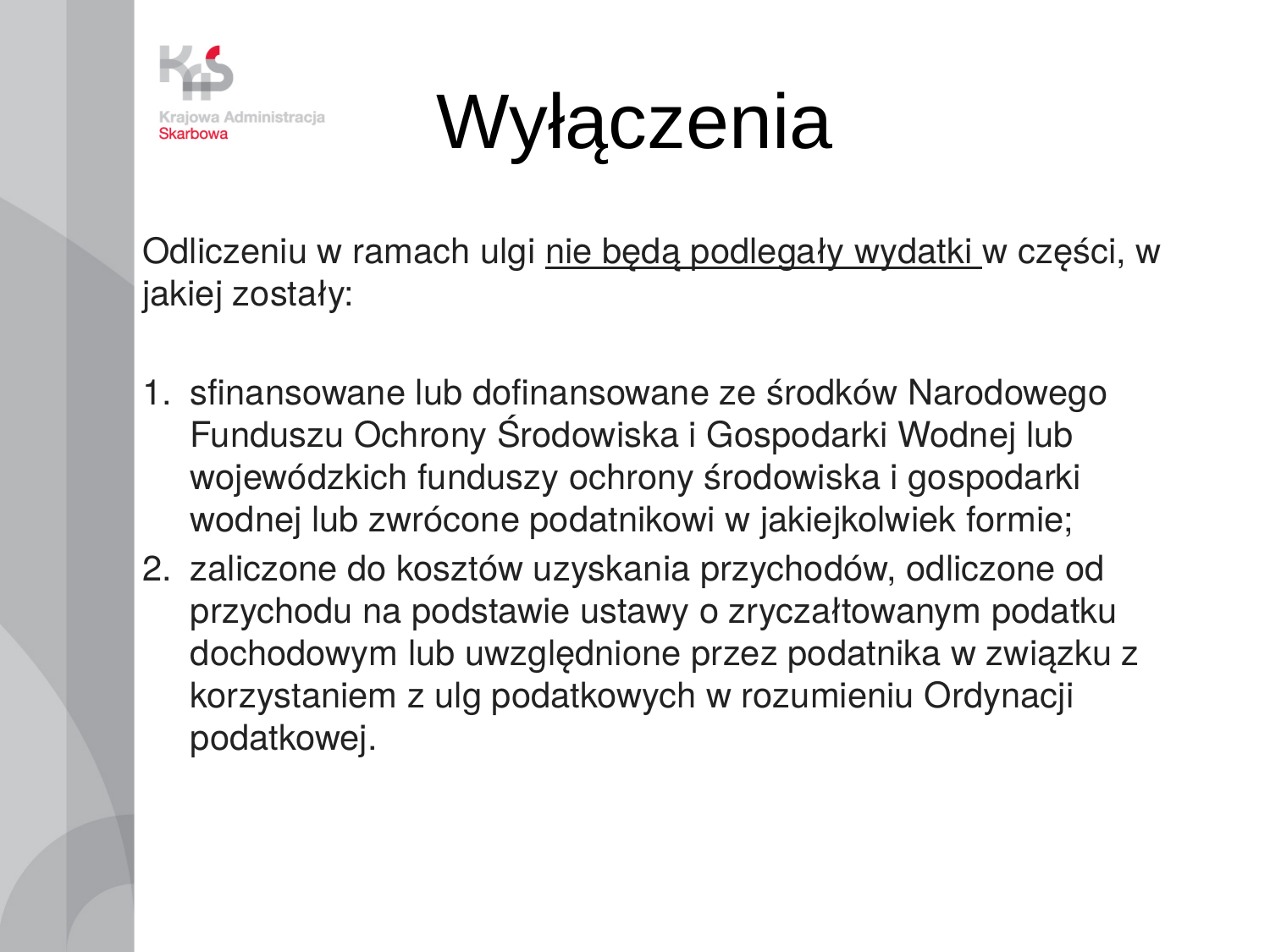

# Wyłączenia
Odliczeniu w ramach ulgi nie będą podlegały wydatki w części, w jakiej zostały:

sfinansowane lub dofinansowane ze środków Narodowego Funduszu Ochrony Środowiska i Gospodarki Wodnej lub wojewódzkich funduszy ochrony środowiska i gospodarki wodnej lub zwrócone podatnikowi w jakiejkolwiek formie;
zaliczone do kosztów uzyskania przychodów, odliczone od przychodu na podstawie ustawy o zryczałtowanym podatku dochodowym lub uwzględnione przez podatnika w związku z korzystaniem z ulg podatkowych w rozumieniu Ordynacji podatkowej.